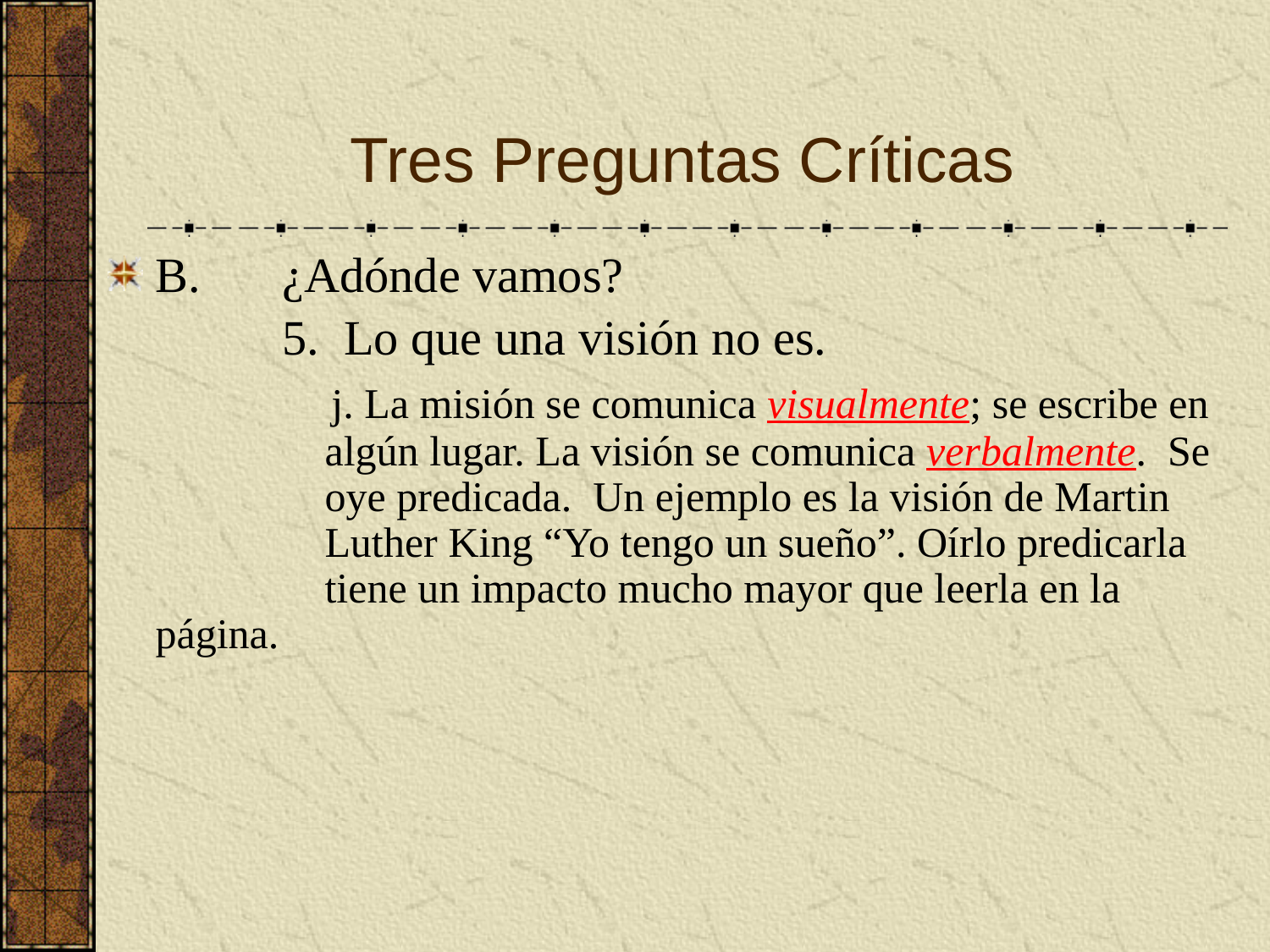

# Tres Preguntas Críticas
B.	¿Adónde vamos?
		5.  Lo que una visión no es.
		    j. La misión se comunica visualmente; se escribe en 	    algún lugar. La visión se comunica verbalmente.  Se 	    oye predicada.  Un ejemplo es la visión de Martin 	    Luther King “Yo tengo un sueño”. Oírlo predicarla 	    tiene un impacto mucho mayor que leerla en la página.